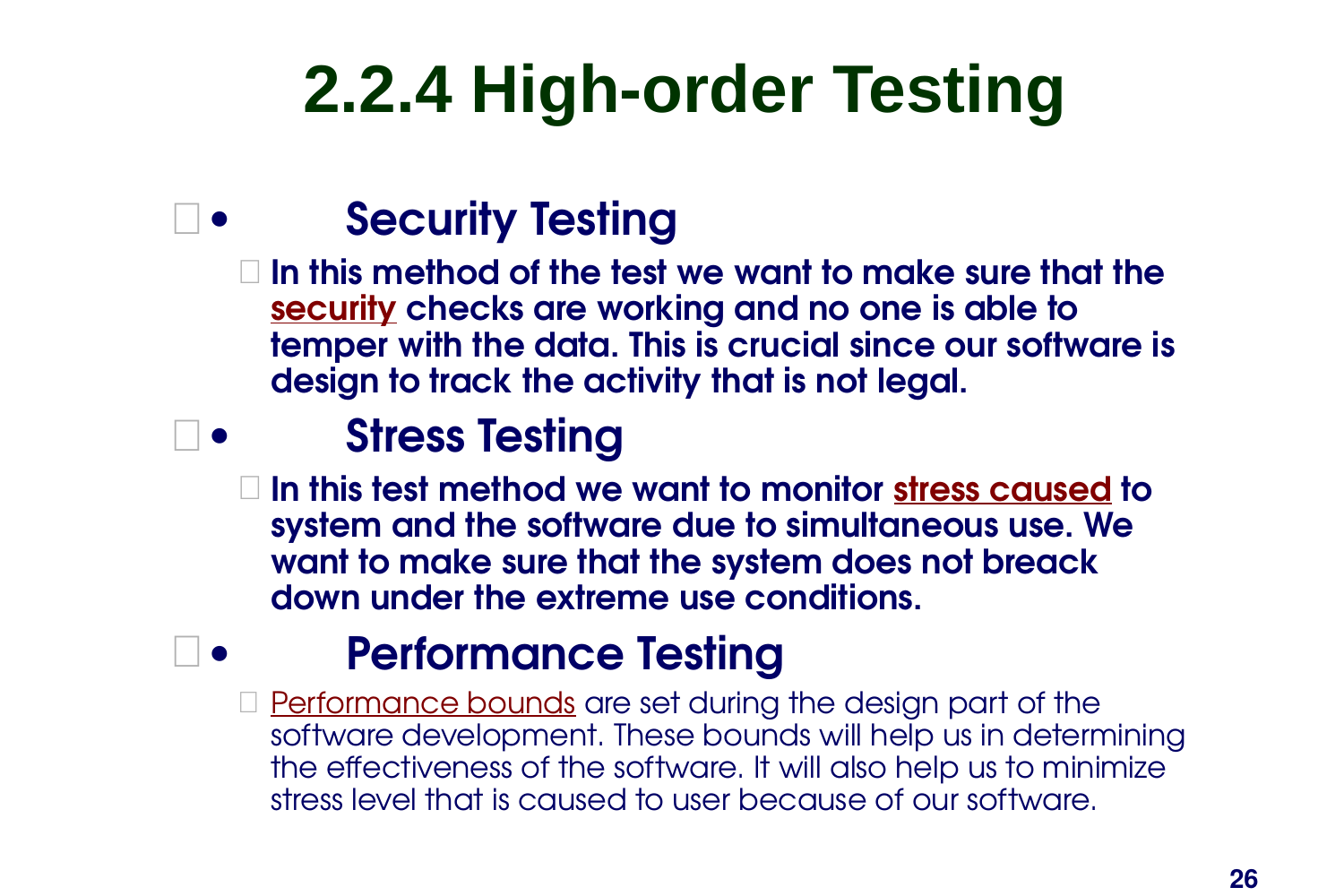

# 2.2.4 High-order Testing
•	Security Testing
In this method of the test we want to make sure that the security checks are working and no one is able to temper with the data. This is crucial since our software is design to track the activity that is not legal.
•	Stress Testing
In this test method we want to monitor stress caused to system and the software due to simultaneous use. We want to make sure that the system does not breack down under the extreme use conditions.
•	Performance Testing
Performance bounds are set during the design part of the software development. These bounds will help us in determining the effectiveness of the software. It will also help us to minimize stress level that is caused to user because of our software.